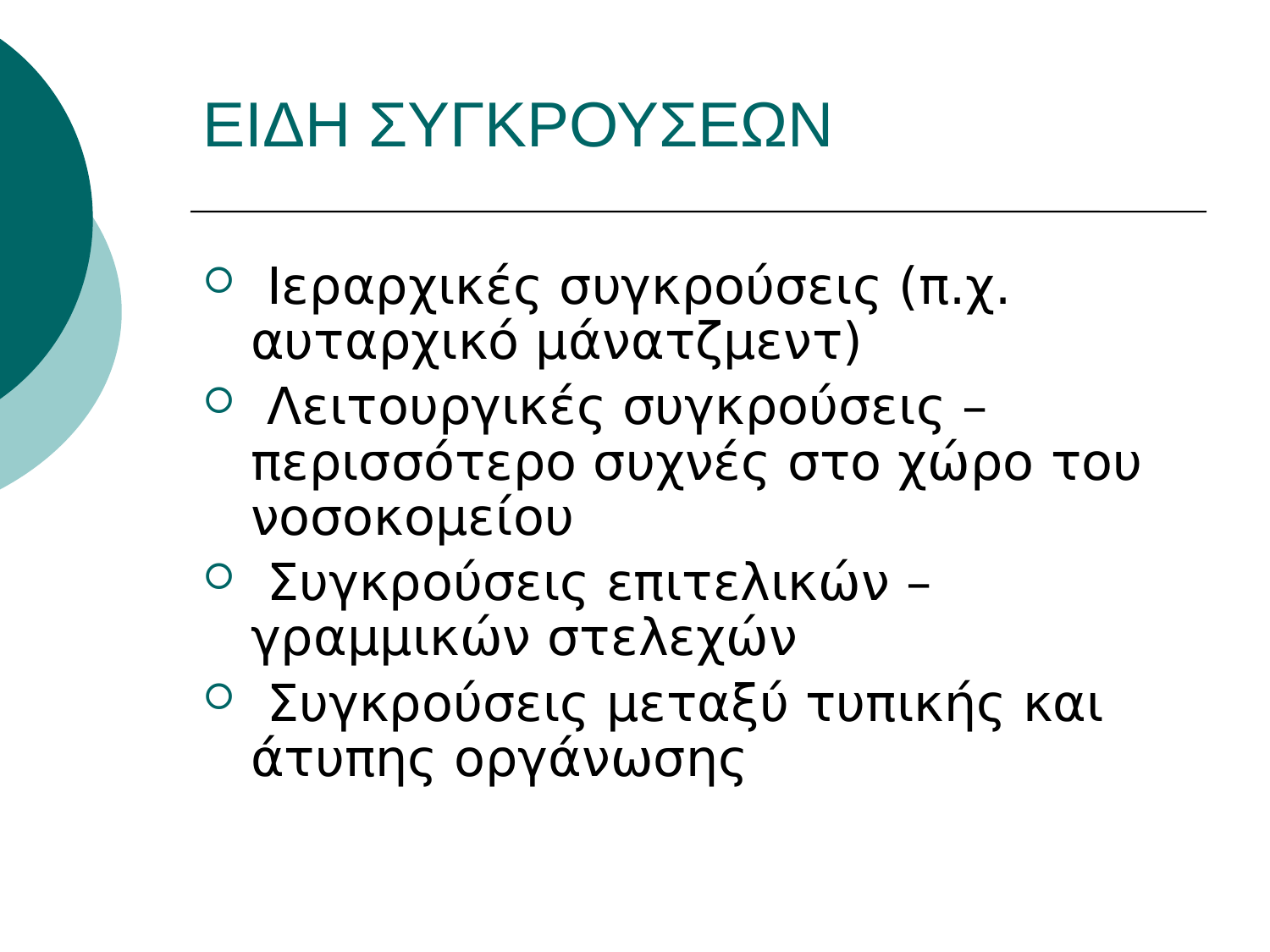

# ΕΙΔΗ ΣΥΓΚΡΟΥΣΕΩΝ
 Ιεραρχικές συγκρούσεις (π.χ. αυταρχικό μάνατζμεντ)
 Λειτουργικές συγκρούσεις – περισσότερο συχνές στο χώρο του νοσοκομείου
 Συγκρούσεις επιτελικών – γραμμικών στελεχών
 Συγκρούσεις μεταξύ τυπικής και άτυπης οργάνωσης